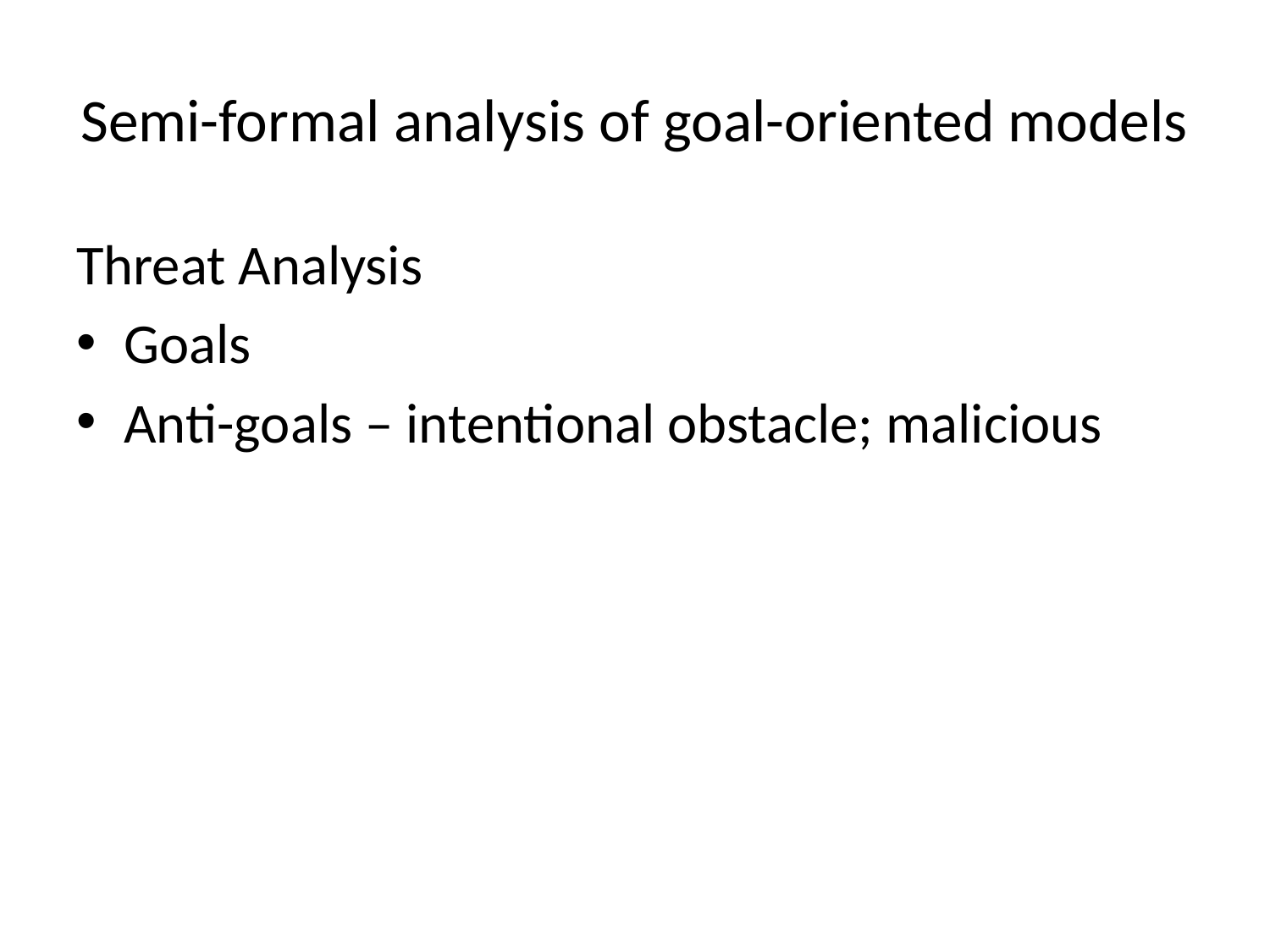

# Semi-formal analysis of goal-oriented models
Threat Analysis
Goals
Anti-goals – intentional obstacle; malicious